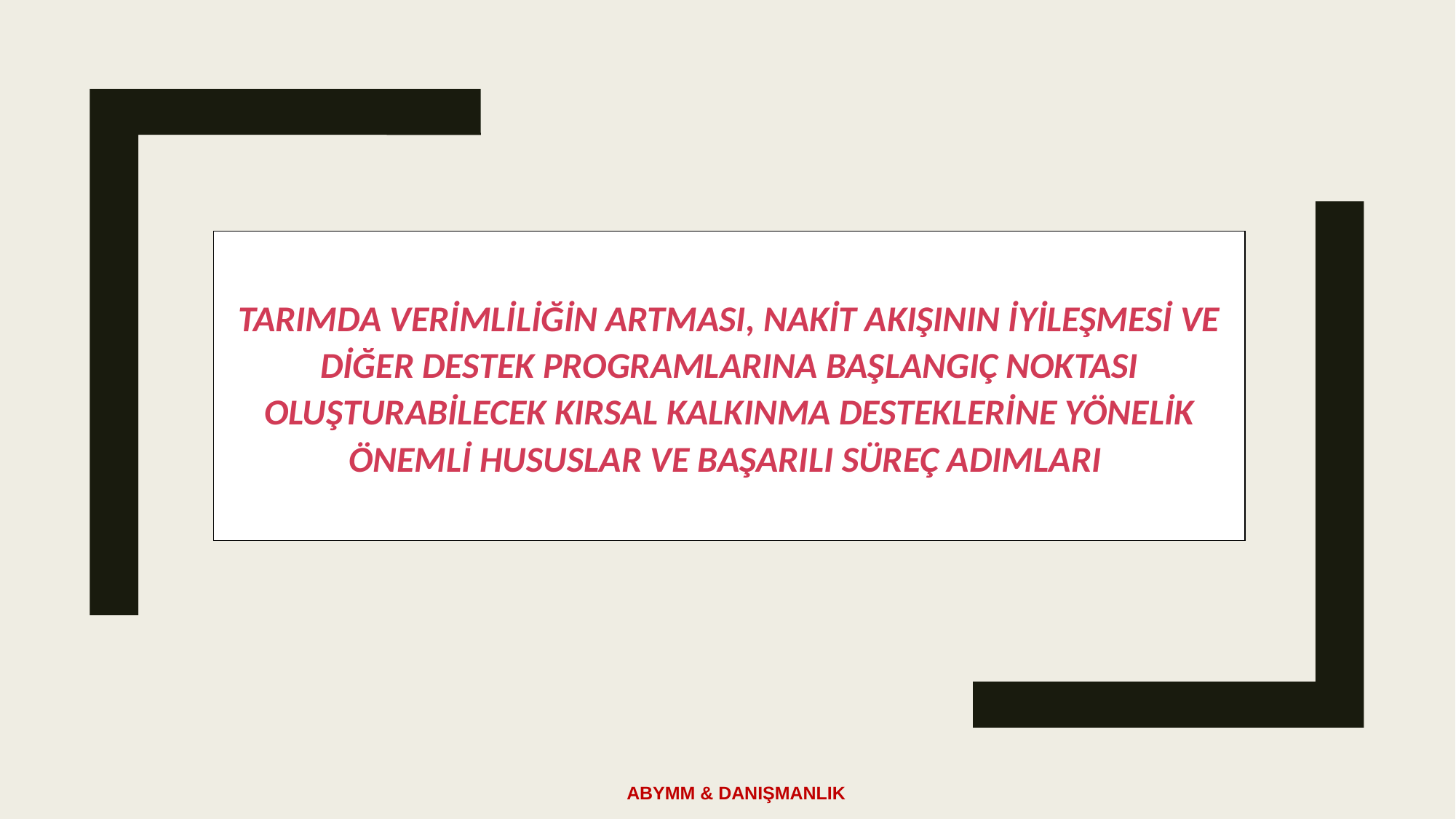

TARIMDA VERİMLİLİĞİN ARTMASI, NAKİT AKIŞININ İYİLEŞMESİ VE DİĞER DESTEK PROGRAMLARINA BAŞLANGIÇ NOKTASI OLUŞTURABİLECEK KIRSAL KALKINMA DESTEKLERİNE YÖNELİK ÖNEMLİ HUSUSLAR VE BAŞARILI SÜREÇ ADIMLARI
ABYMM & DANIŞMANLIK